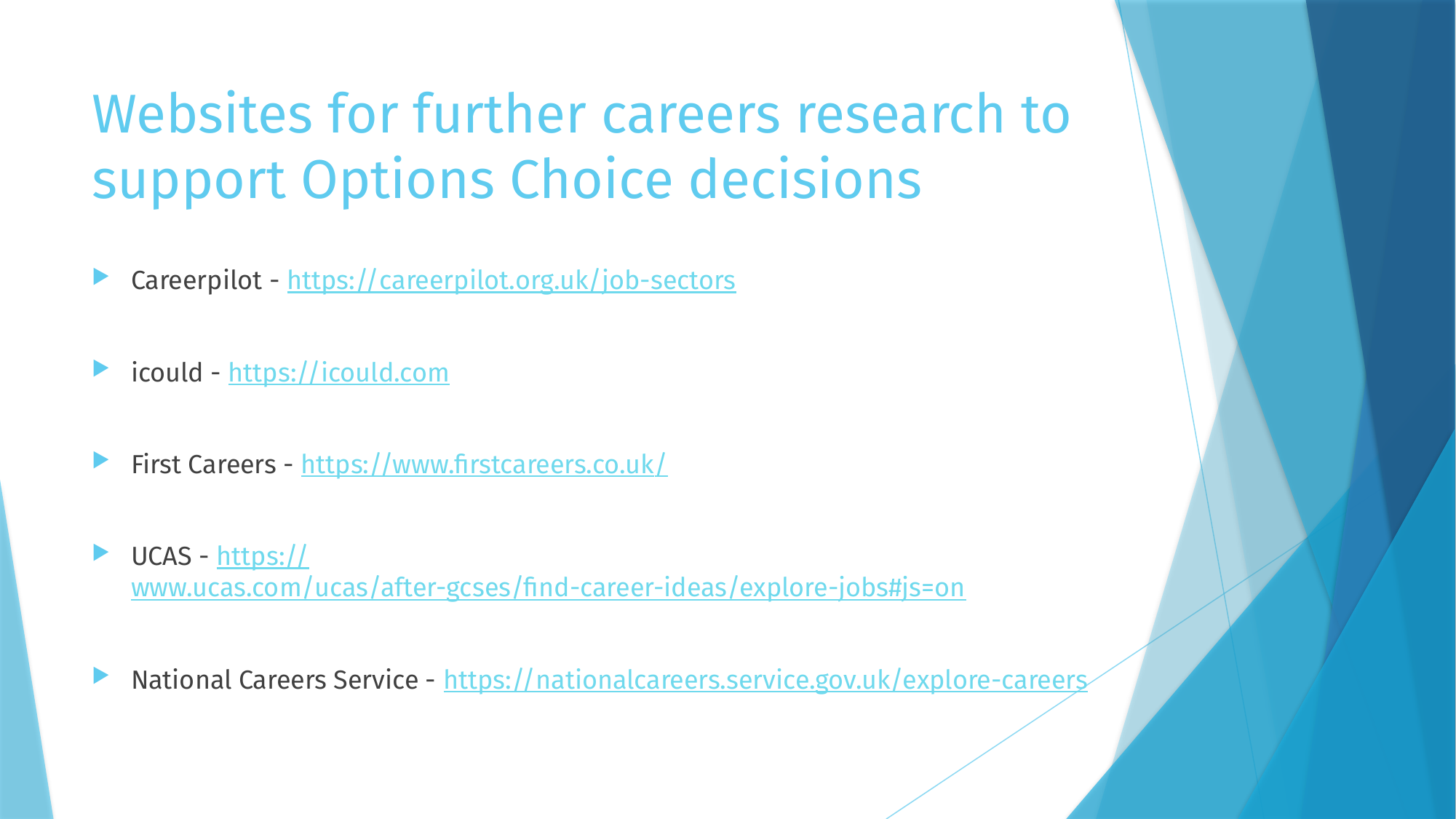

# Websites for further careers research to support Options Choice decisions
Careerpilot - https://careerpilot.org.uk/job-sectors

icould - https://icould.com

First Careers - https://www.firstcareers.co.uk/

UCAS - https://www.ucas.com/ucas/after-gcses/find-career-ideas/explore-jobs#js=on

National Careers Service - https://nationalcareers.service.gov.uk/explore-careers